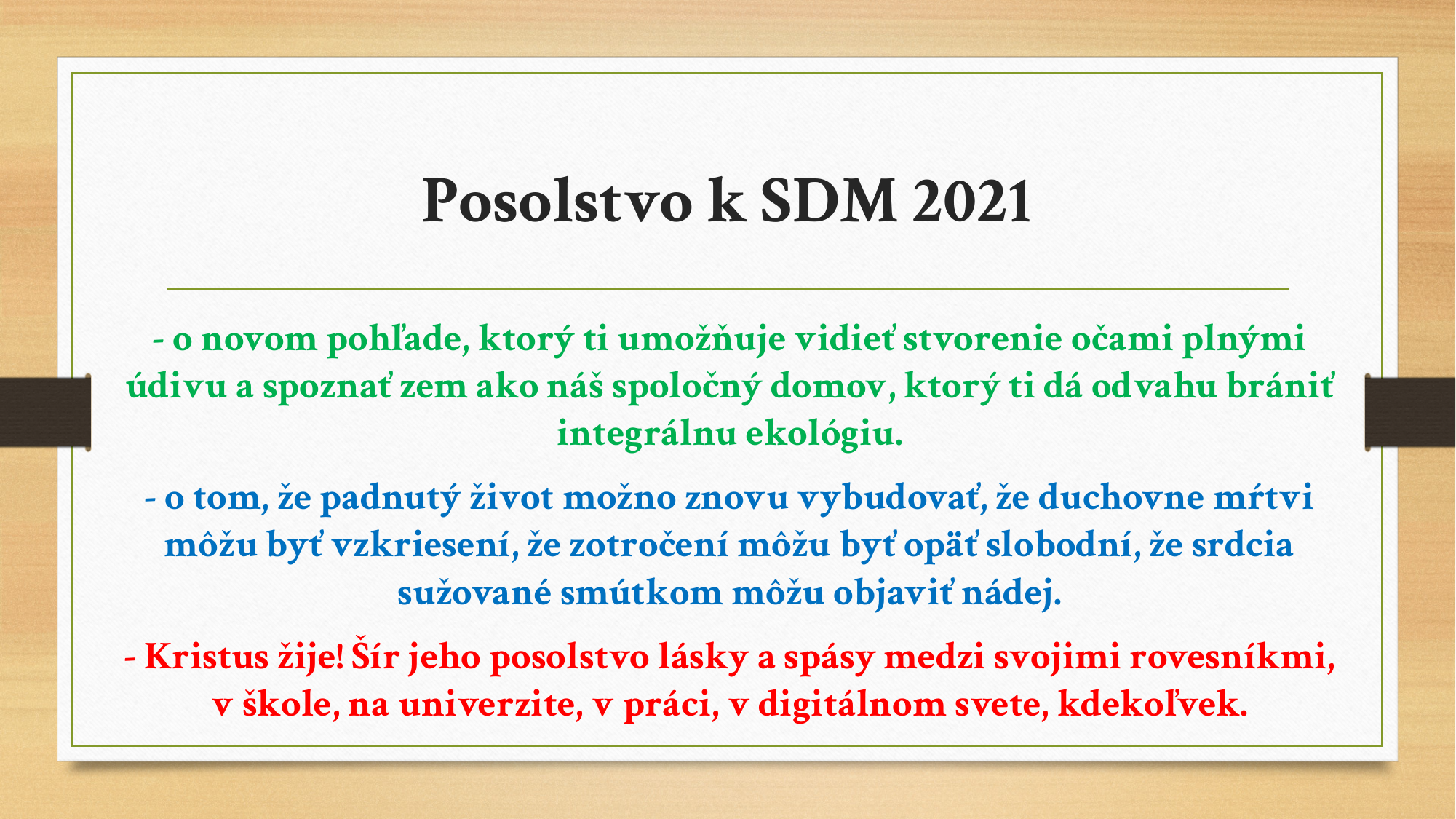

# Posolstvo k SDM 2021
- o novom pohľade, ktorý ti umožňuje vidieť stvorenie očami plnými údivu a spoznať zem ako náš spoločný domov, ktorý ti dá odvahu brániť integrálnu ekológiu.
- o tom, že padnutý život možno znovu vybudovať, že duchovne mŕtvi môžu byť vzkriesení, že zotročení môžu byť opäť slobodní, že srdcia sužované smútkom môžu objaviť nádej.
- Kristus žije! Šír jeho posolstvo lásky a spásy medzi svojimi rovesníkmi, v škole, na univerzite, v práci, v digitálnom svete, kdekoľvek.